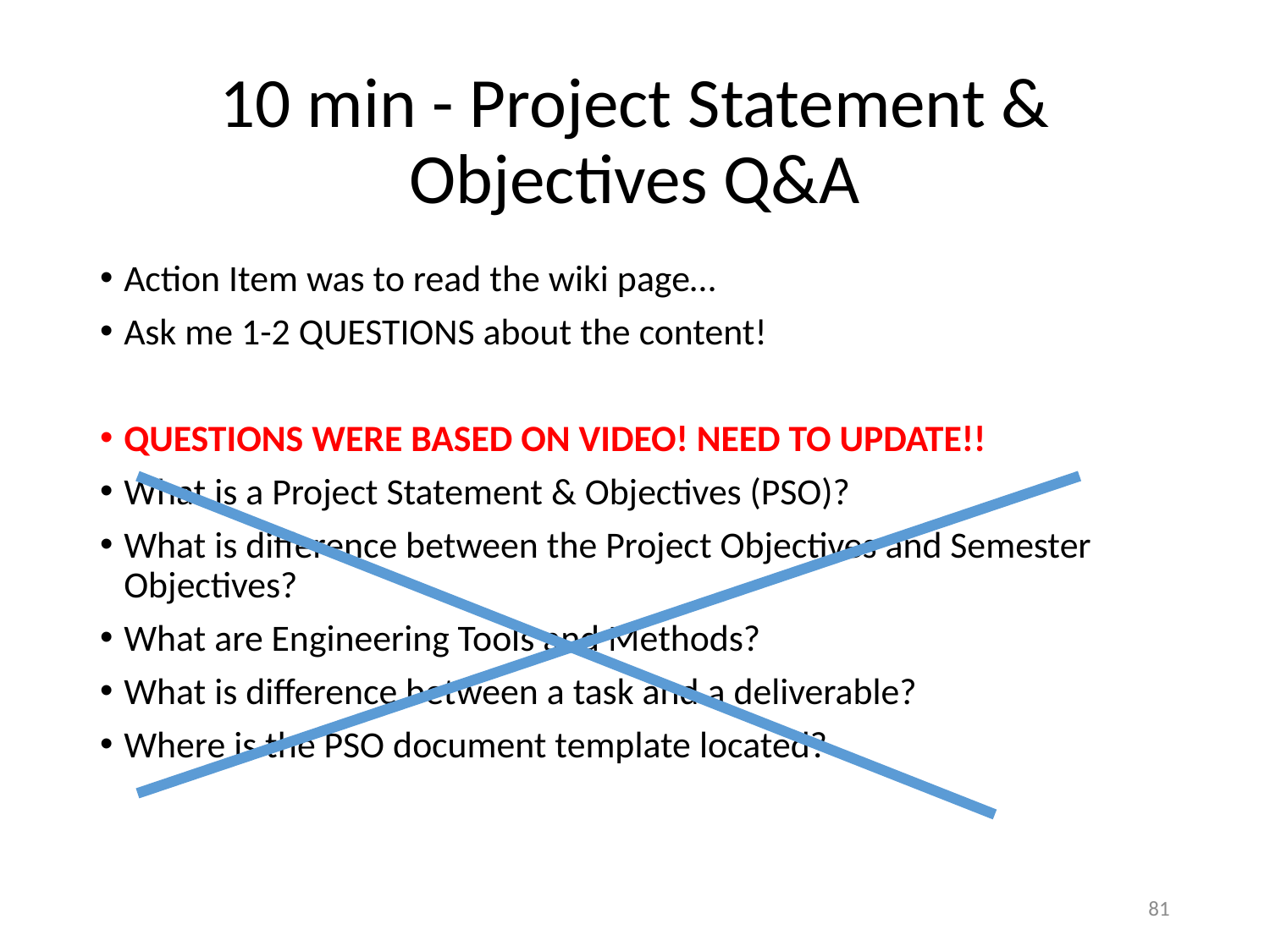

# 10 min - Project Statement & Objectives Q&A
Action Item was to read the wiki page…
Ask me 1-2 QUESTIONS about the content!

QUESTIONS WERE BASED ON VIDEO! NEED TO UPDATE!!
What is a Project Statement & Objectives (PSO)?
What is difference between the Project Objectives and Semester Objectives?
What are Engineering Tools and Methods?
What is difference between a task and a deliverable?
Where is the PSO document template located?
81